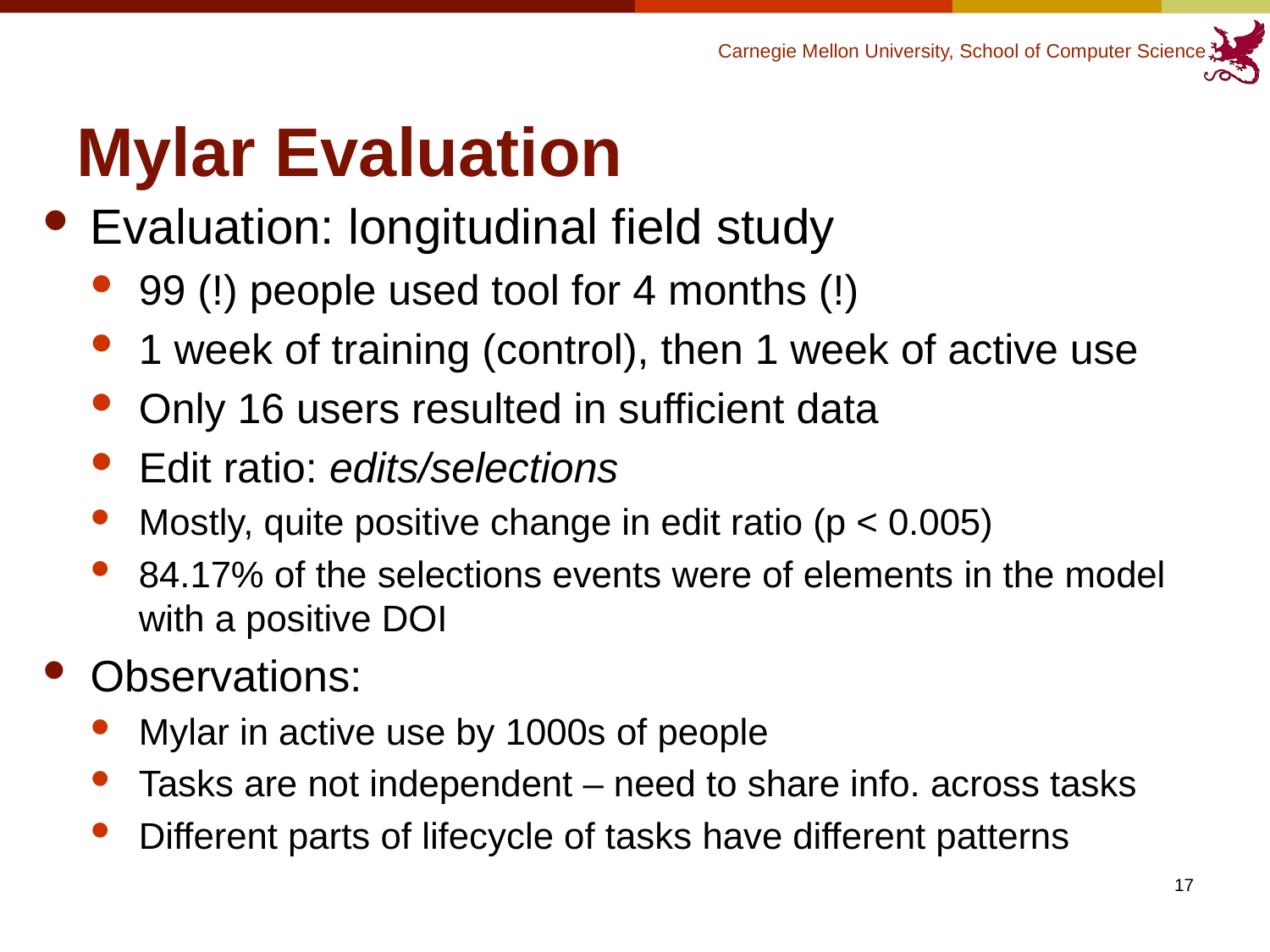

# Mylar Evaluation
Evaluation: longitudinal field study
99 (!) people used tool for 4 months (!)
1 week of training (control), then 1 week of active use
Only 16 users resulted in sufficient data
Edit ratio: edits/selections
Mostly, quite positive change in edit ratio (p < 0.005)
84.17% of the selections events were of elements in the model with a positive DOI
Observations:
Mylar in active use by 1000s of people
Tasks are not independent – need to share info. across tasks
Different parts of lifecycle of tasks have different patterns

17